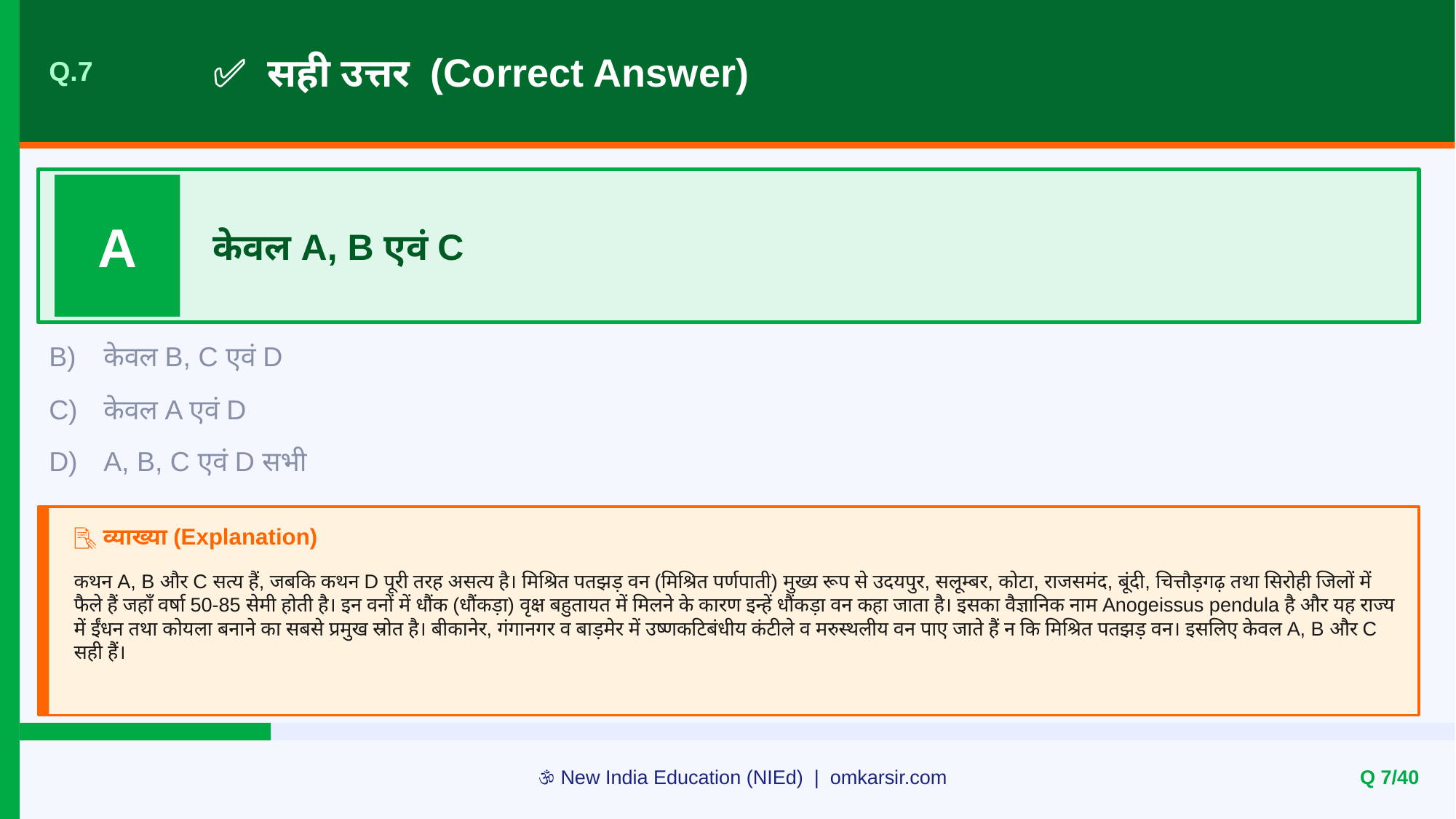

✅  सही उत्तर  (Correct Answer)
Q.7

A
केवल A, B एवं C
B)
केवल B, C एवं D
C)
केवल A एवं D
D)
A, B, C एवं D सभी

📝 व्याख्या (Explanation)
कथन A, B और C सत्य हैं, जबकि कथन D पूरी तरह असत्य है। मिश्रित पतझड़ वन (मिश्रित पर्णपाती) मुख्य रूप से उदयपुर, सलूम्बर, कोटा, राजसमंद, बूंदी, चित्तौड़गढ़ तथा सिरोही जिलों में फैले हैं जहाँ वर्षा 50-85 सेमी होती है। इन वनों में धौंक (धौंकड़ा) वृक्ष बहुतायत में मिलने के कारण इन्हें धौंकड़ा वन कहा जाता है। इसका वैज्ञानिक नाम Anogeissus pendula है और यह राज्य में ईंधन तथा कोयला बनाने का सबसे प्रमुख स्रोत है। बीकानेर, गंगानगर व बाड़मेर में उष्णकटिबंधीय कंटीले व मरुस्थलीय वन पाए जाते हैं न कि मिश्रित पतझड़ वन। इसलिए केवल A, B और C सही हैं।

🕉️ New India Education (NIEd)  |  omkarsir.com
Q 7/40